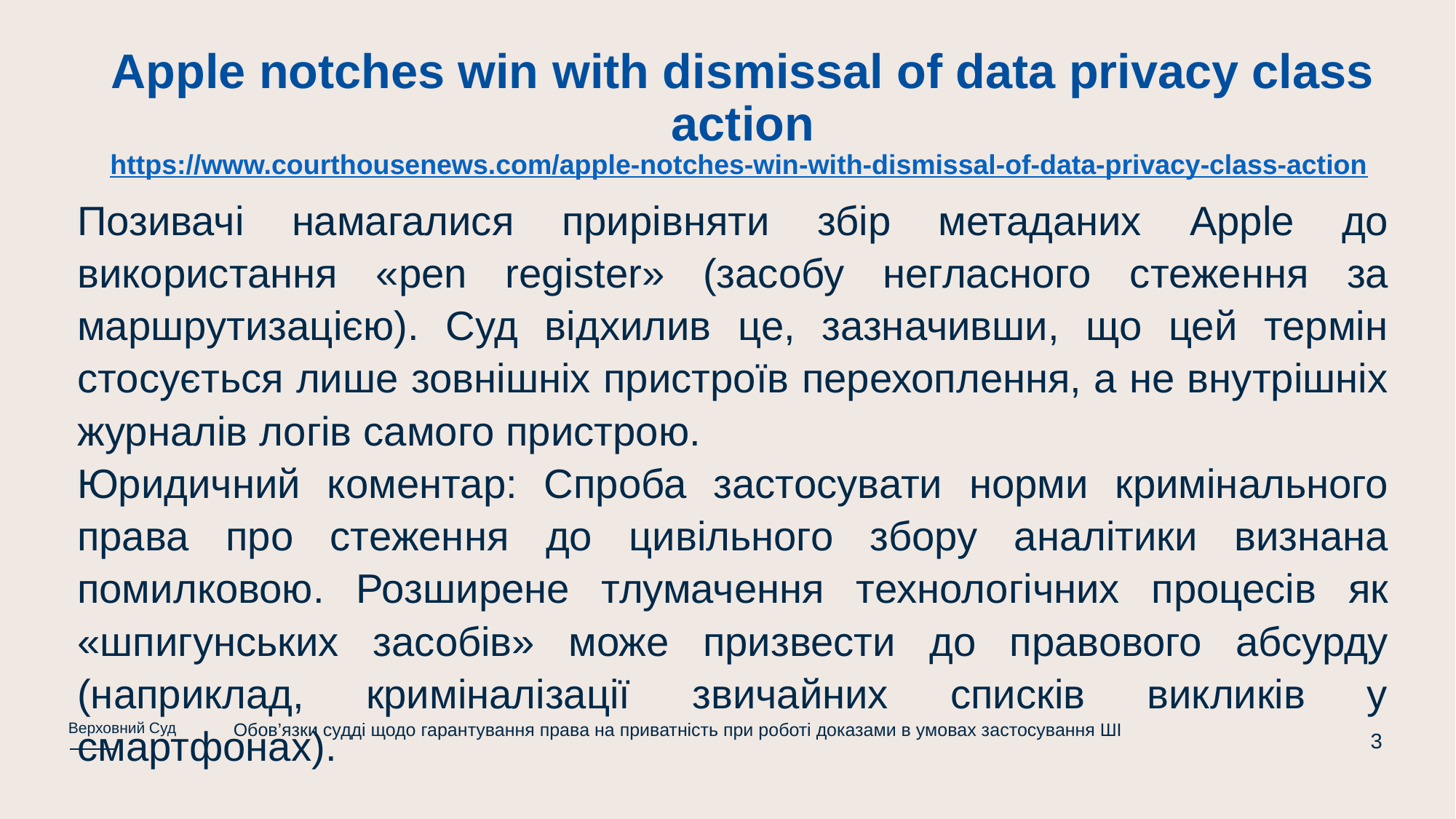

# Apple notches win with dismissal of data privacy class action https://www.courthousenews.com/apple-notches-win-with-dismissal-of-data-privacy-class-action
Позивачі намагалися прирівняти збір метаданих Apple до використання «pen register» (засобу негласного стеження за маршрутизацією). Суд відхилив це, зазначивши, що цей термін стосується лише зовнішніх пристроїв перехоплення, а не внутрішніх журналів логів самого пристрою.
Юридичний коментар: Спроба застосувати норми кримінального права про стеження до цивільного збору аналітики визнана помилковою. Розширене тлумачення технологічних процесів як «шпигунських засобів» може призвести до правового абсурду (наприклад, криміналізації звичайних списків викликів у смартфонах).
Обов’язки судді щодо гарантування права на приватність при роботі доказами в умовах застосування ШІ
Верховний Суд
3